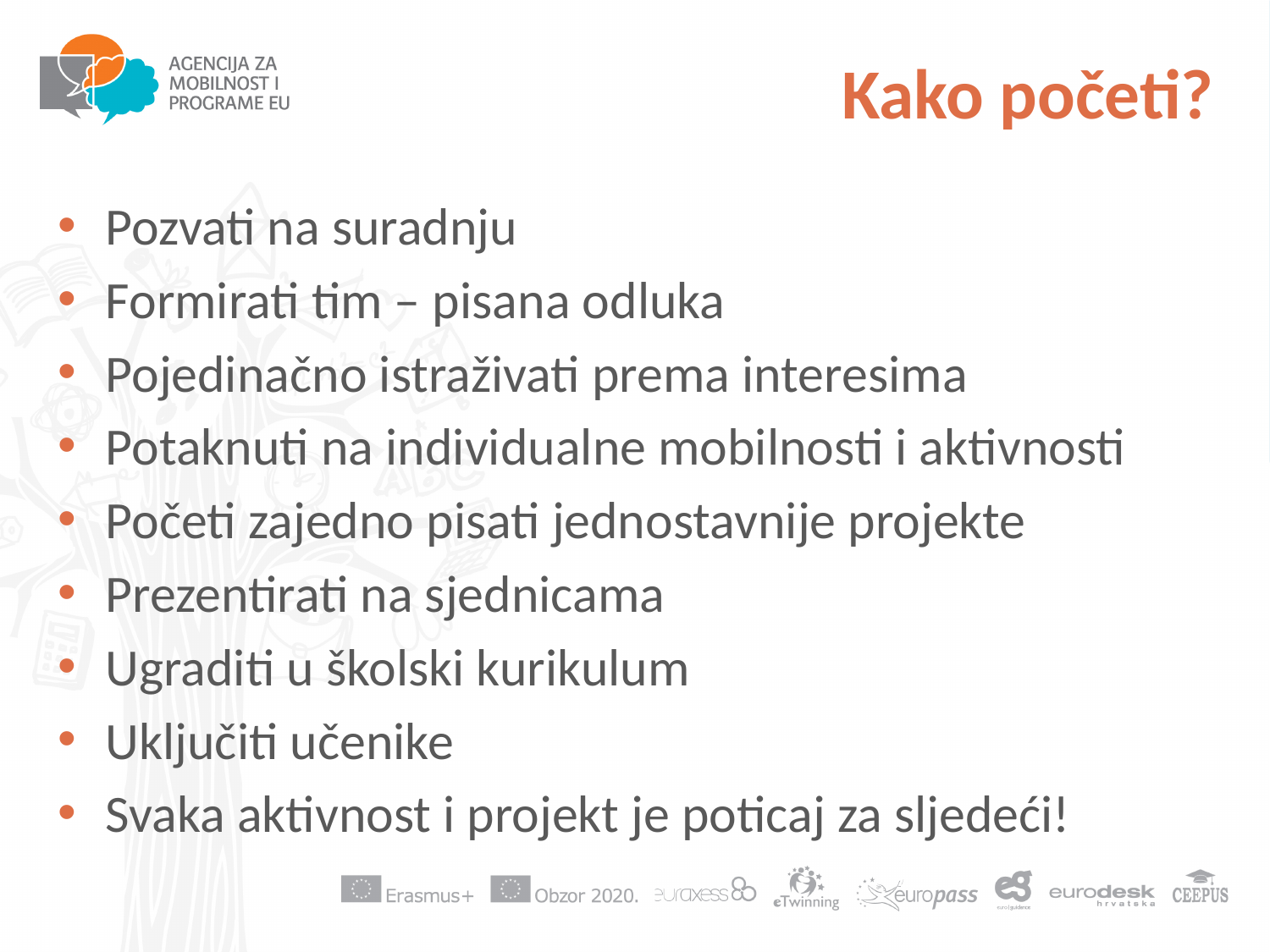

# Kako početi?
Pozvati na suradnju
Formirati tim – pisana odluka
Pojedinačno istraživati prema interesima
Potaknuti na individualne mobilnosti i aktivnosti
Početi zajedno pisati jednostavnije projekte
Prezentirati na sjednicama
Ugraditi u školski kurikulum
Uključiti učenike
Svaka aktivnost i projekt je poticaj za sljedeći!